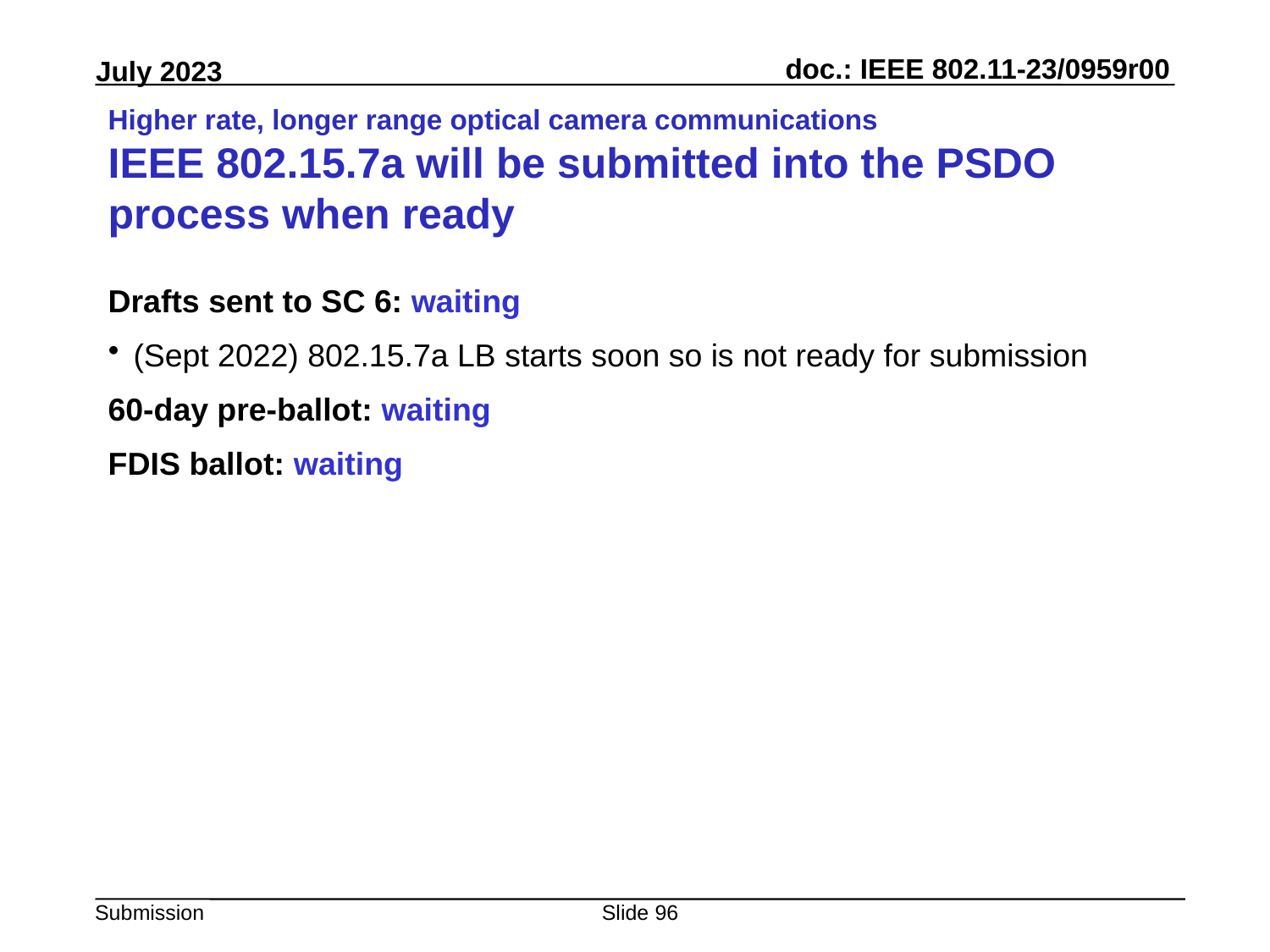

# Higher rate, longer range optical camera communications IEEE 802.15.7a will be submitted into the PSDO process when ready
Drafts sent to SC 6: waiting
(Sept 2022) 802.15.7a LB starts soon so is not ready for submission
60-day pre-ballot: waiting
FDIS ballot: waiting
Slide 96